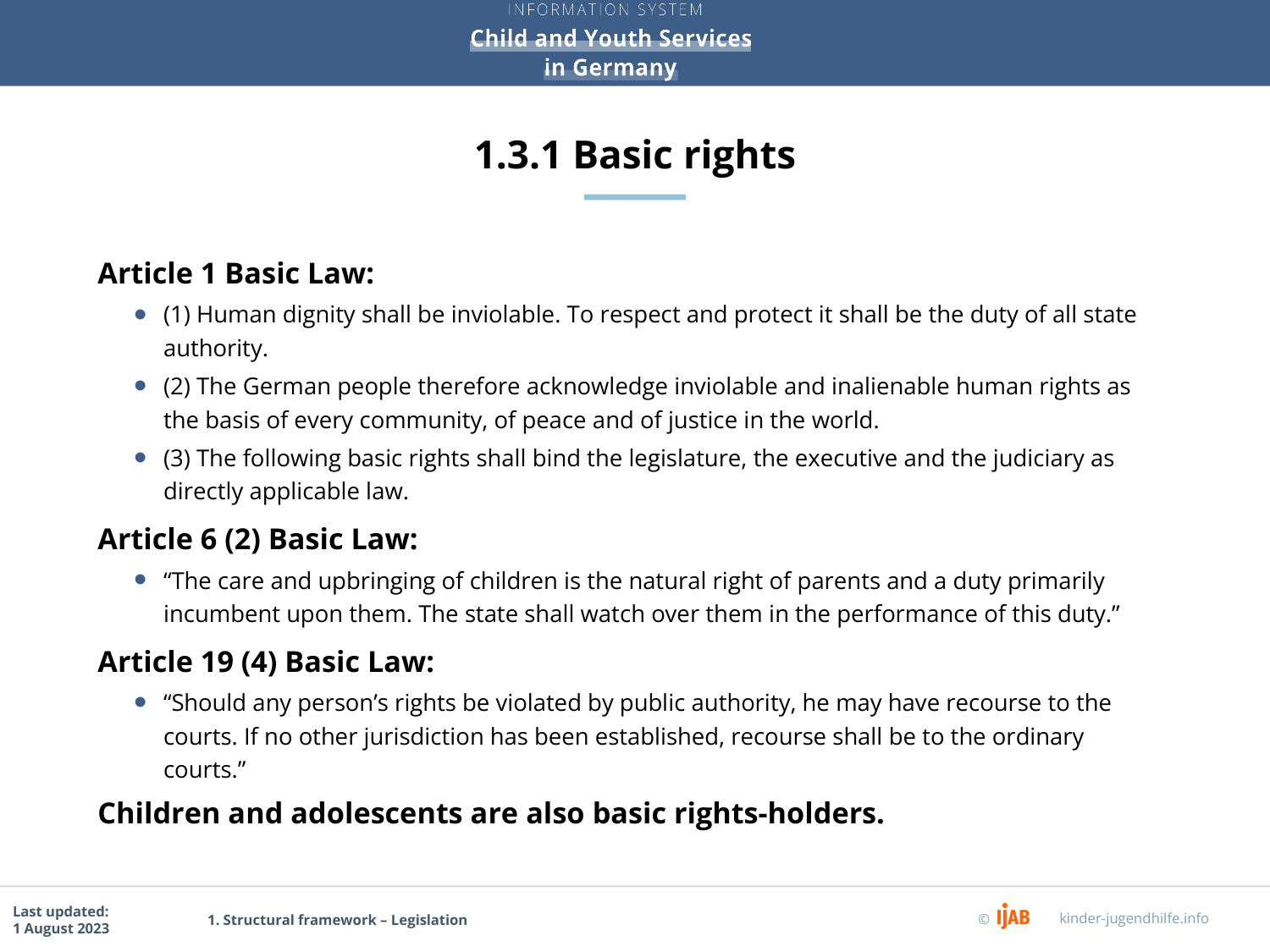

# 1.3.1 Basic rights
Article 1 Basic Law:
(1) Human dignity shall be inviolable. To respect and protect it shall be the duty of all state authority.
(2) The German people therefore acknowledge inviolable and inalienable human rights as the basis of every community, of peace and of justice in the world.
(3) The following basic rights shall bind the legislature, the executive and the judiciary as directly applicable law.
Article 6 (2) Basic Law:
“The care and upbringing of children is the natural right of parents and a duty primarily incumbent upon them. The state shall watch over them in the performance of this duty.”
Article 19 (4) Basic Law:
“Should any person’s rights be violated by public authority, he may have recourse to the courts. If no other jurisdiction has been established, recourse shall be to the ordinary courts.”
Children and adolescents are also basic rights-holders.
1. Structural framework – Legislation